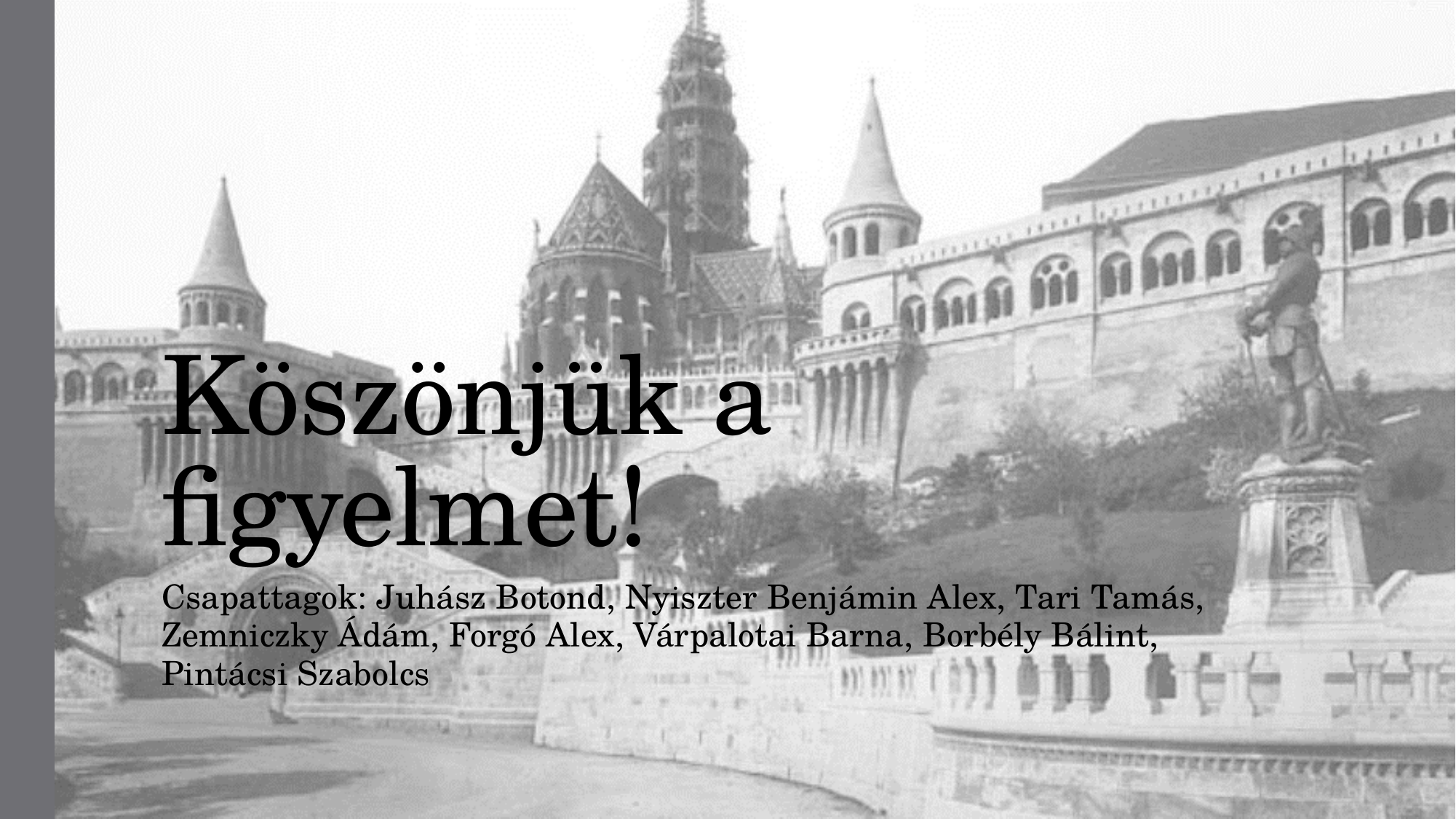

# Köszönjük a figyelmet!
Csapattagok: Juhász Botond, Nyiszter Benjámin Alex, Tari Tamás, Zemniczky Ádám, Forgó Alex, Várpalotai Barna, Borbély Bálint,
Pintácsi Szabolcs